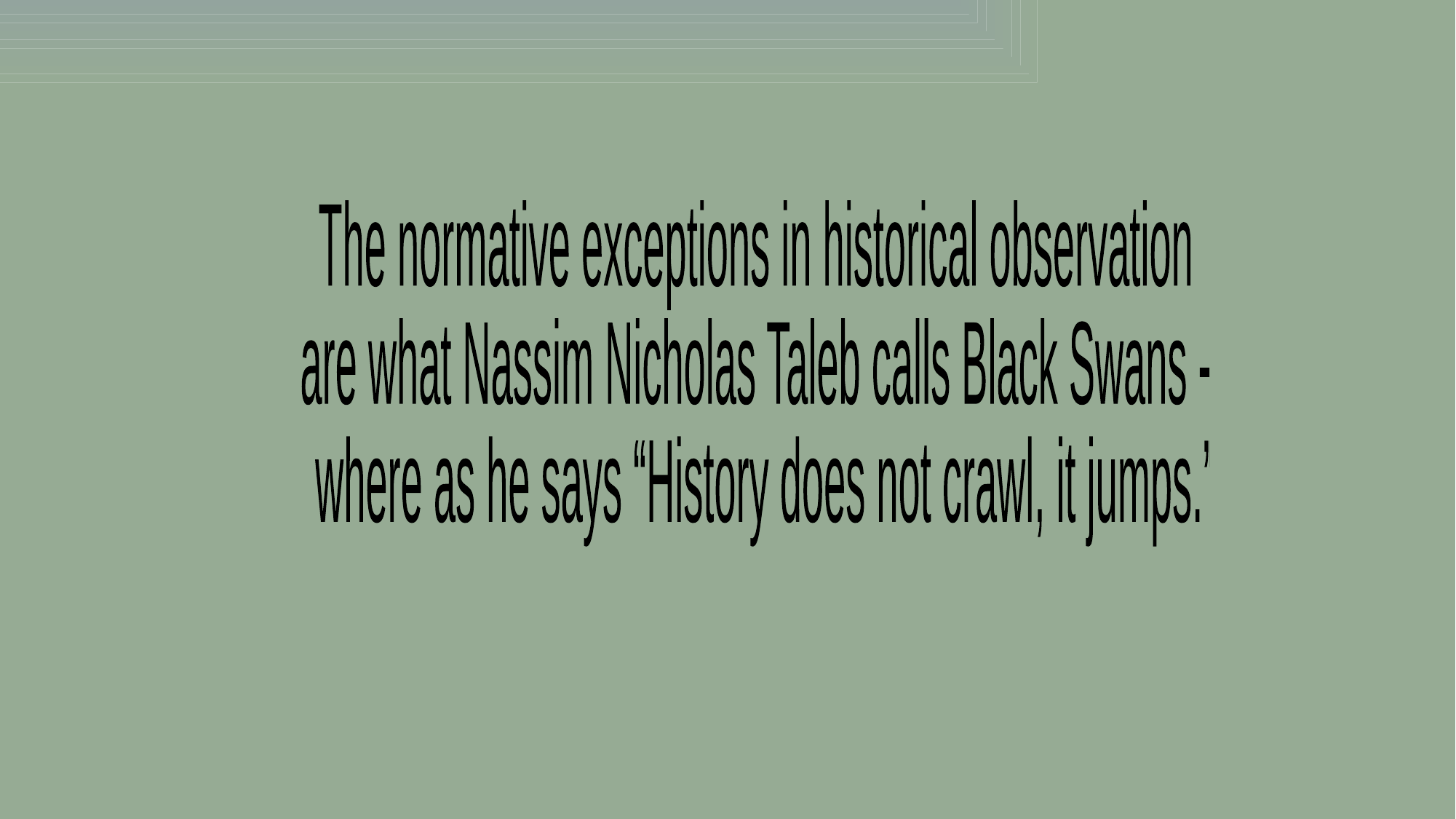

The normative exceptions in historical observation
are what Nassim Nicholas Taleb calls Black Swans -
 where as he says “History does not crawl, it jumps.”